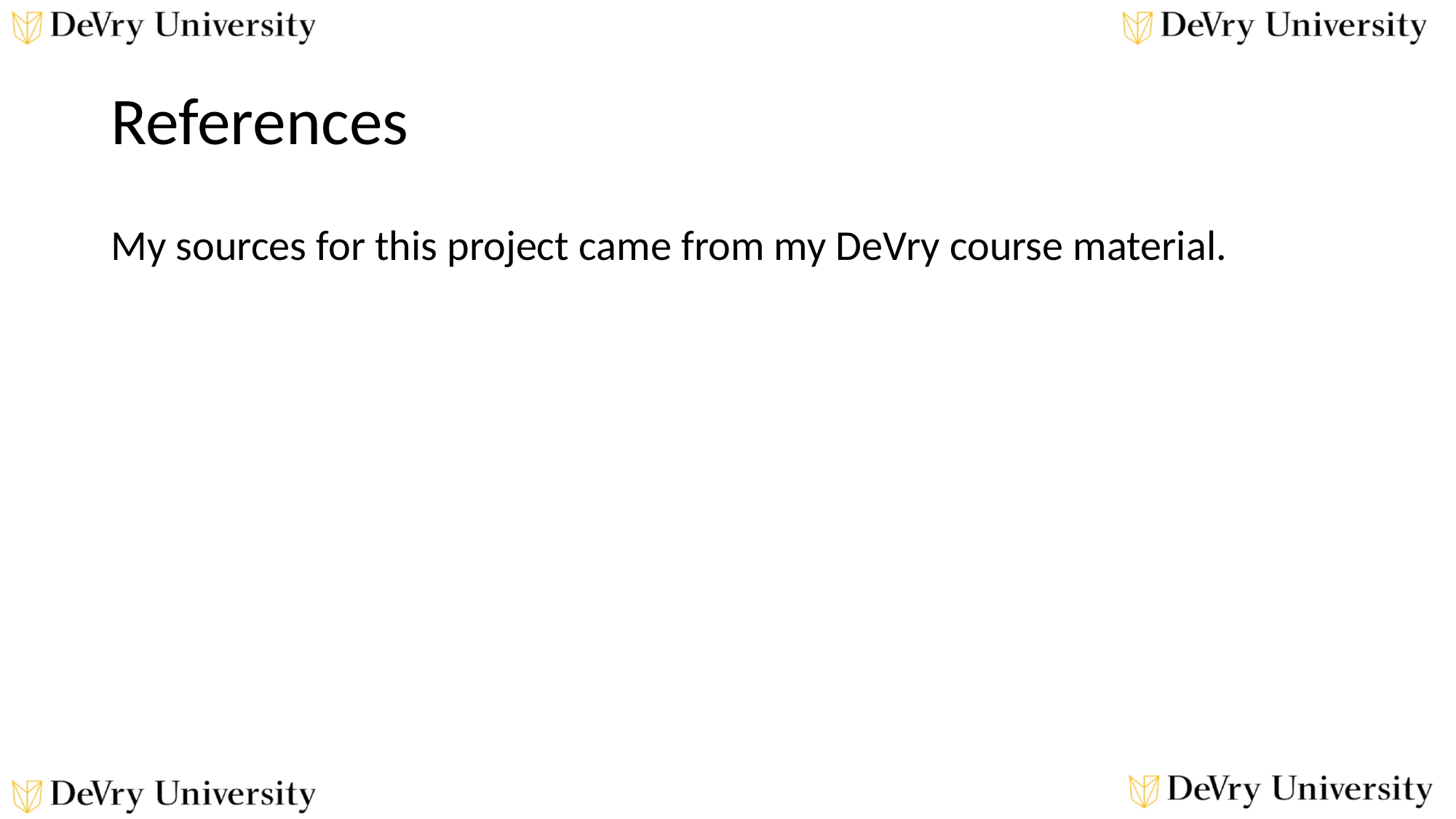

# References
My sources for this project came from my DeVry course material.